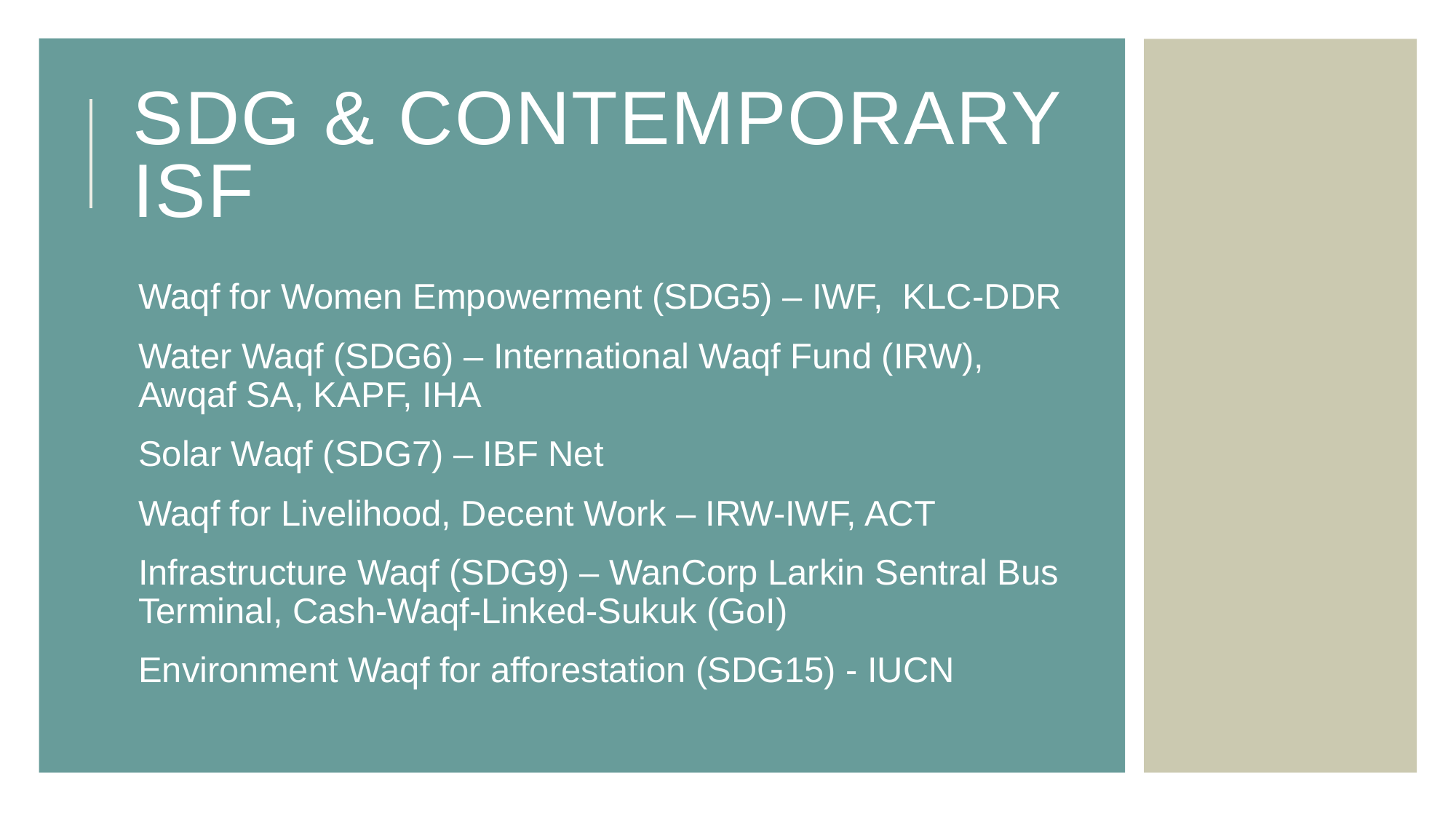

# SDG & Contemporary ISF
Waqf for Women Empowerment (SDG5) – IWF,  KLC-DDR
Water Waqf (SDG6) – International Waqf Fund (IRW), Awqaf SA, KAPF, IHA
Solar Waqf (SDG7) – IBF Net
Waqf for Livelihood, Decent Work – IRW-IWF, ACT
Infrastructure Waqf (SDG9) – WanCorp Larkin Sentral Bus Terminal, Cash-Waqf-Linked-Sukuk (GoI)
Environment Waqf for afforestation (SDG15) - IUCN